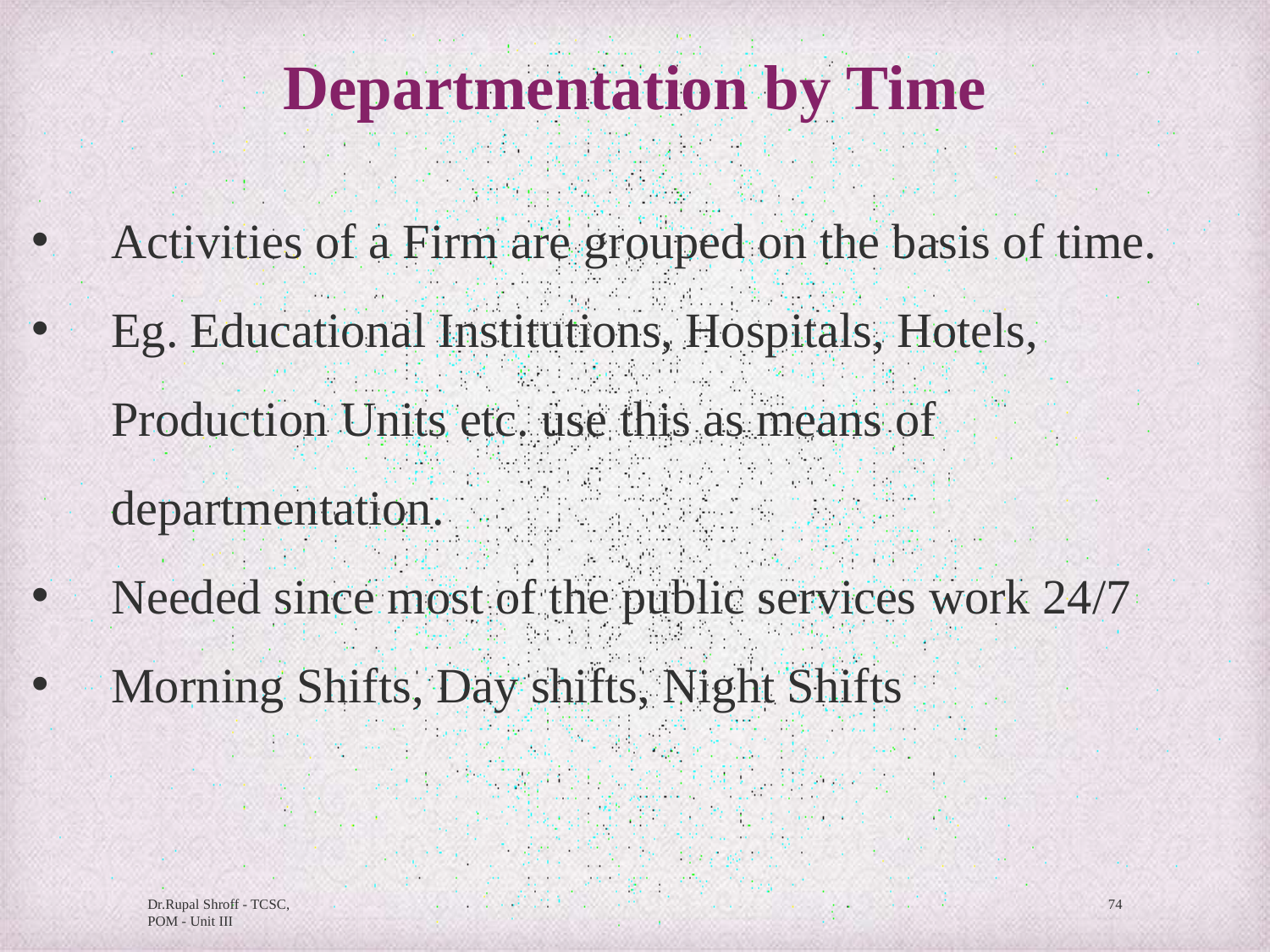

# Departmentation by Time
Activities of a Firm are grouped on the basis of time.
Eg. Educational Institutions, Hospitals, Hotels, Production Units etc. use this as means of departmentation.
Needed since most of the public services work 24/7
Morning Shifts, Day shifts, Night Shifts
Dr.Rupal Shroff - TCSC, POM - Unit III
74